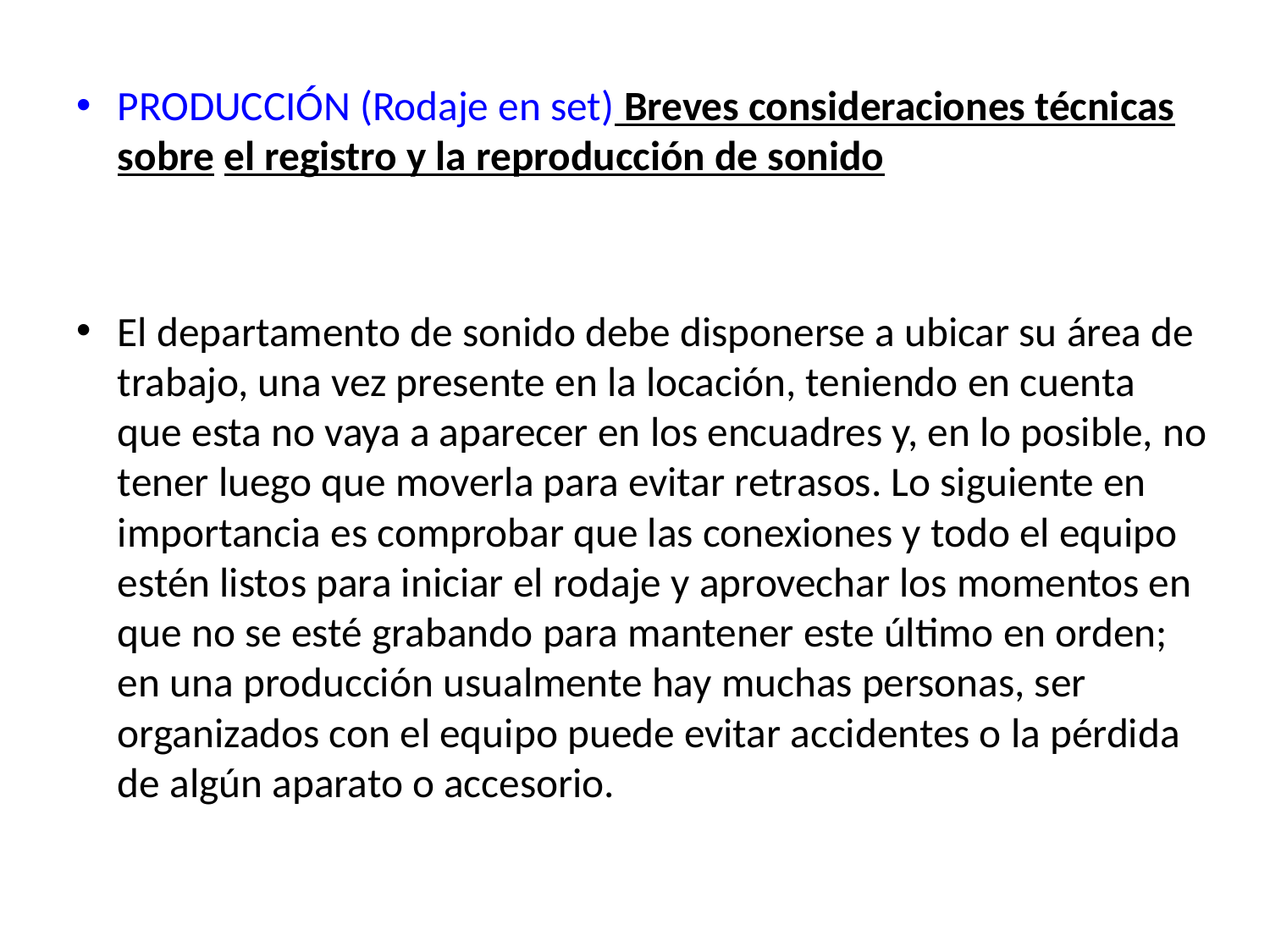

PRODUCCIÓN (Rodaje en set) Breves consideraciones técnicas sobre el registro y la reproducción de sonido

El departamento de sonido debe disponerse a ubicar su área de trabajo, una vez presente en la locación, teniendo en cuenta que esta no vaya a aparecer en los encuadres y, en lo posible, no tener luego que moverla para evitar retrasos. Lo siguiente en importancia es comprobar que las conexiones y todo el equipo estén listos para iniciar el rodaje y aprovechar los momentos en que no se esté grabando para mantener este último en orden; en una producción usualmente hay muchas personas, ser organizados con el equipo puede evitar accidentes o la pérdida de algún aparato o accesorio.